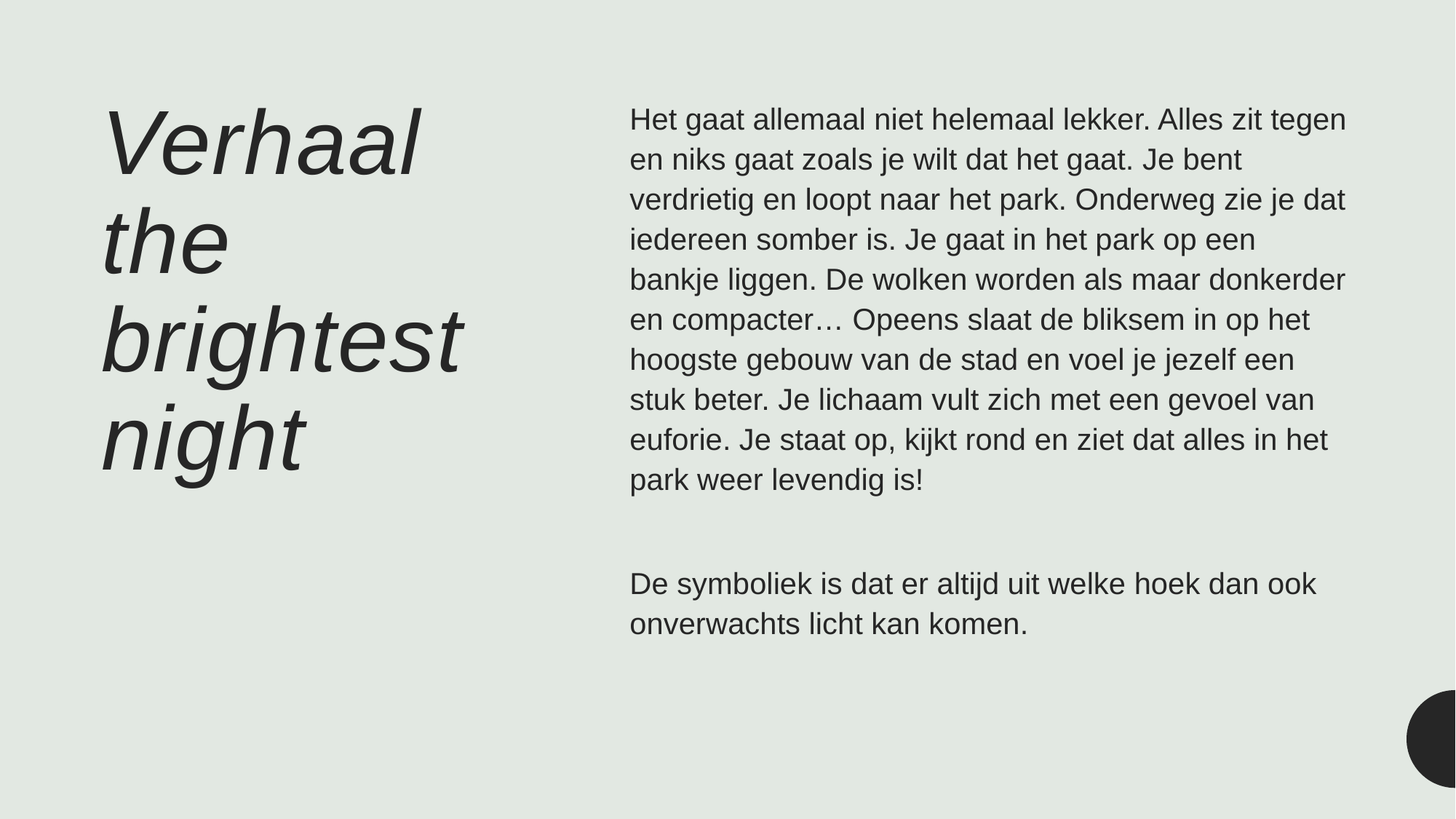

# Verhaal the brightest night
Het gaat allemaal niet helemaal lekker. Alles zit tegen en niks gaat zoals je wilt dat het gaat. Je bent verdrietig en loopt naar het park. Onderweg zie je dat iedereen somber is. Je gaat in het park op een bankje liggen. De wolken worden als maar donkerder en compacter… Opeens slaat de bliksem in op het hoogste gebouw van de stad en voel je jezelf een stuk beter. Je lichaam vult zich met een gevoel van euforie. Je staat op, kijkt rond en ziet dat alles in het park weer levendig is!

De symboliek is dat er altijd uit welke hoek dan ook onverwachts licht kan komen.